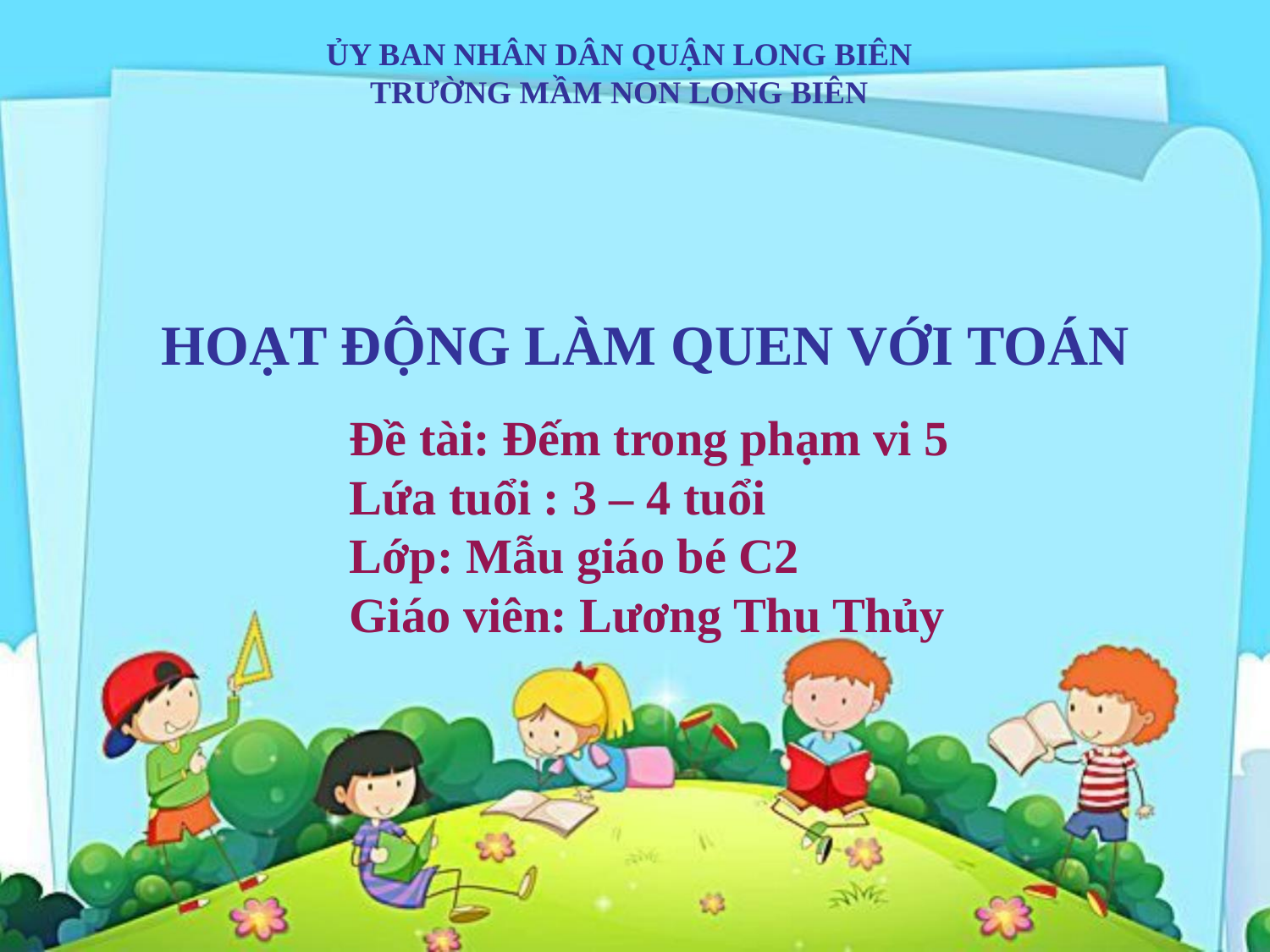

ỦY BAN NHÂN DÂN QUẬN LONG BIÊN
TRƯỜNG MẦM NON LONG BIÊN
HOẠT ĐỘNG LÀM QUEN VỚI TOÁN
Đề tài: Đếm trong phạm vi 5
Lứa tuổi : 3 – 4 tuổi
Lớp: Mẫu giáo bé C2
Giáo viên: Lương Thu Thủy